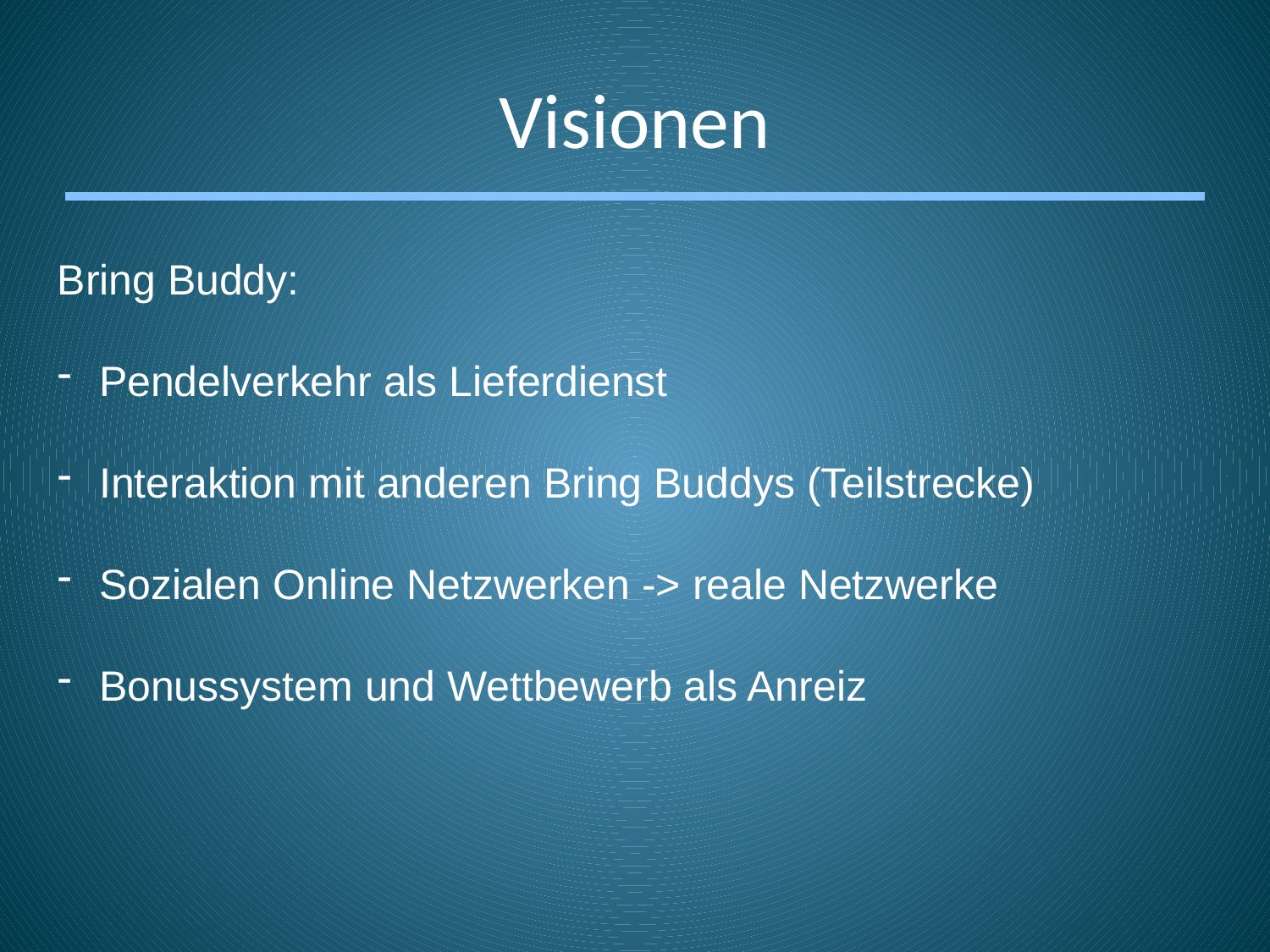

Visionen
Bring Buddy:

 Pendelverkehr als Lieferdienst

 Interaktion mit anderen Bring Buddys (Teilstrecke)

 Sozialen Online Netzwerken -> reale Netzwerke

 Bonussystem und Wettbewerb als Anreiz